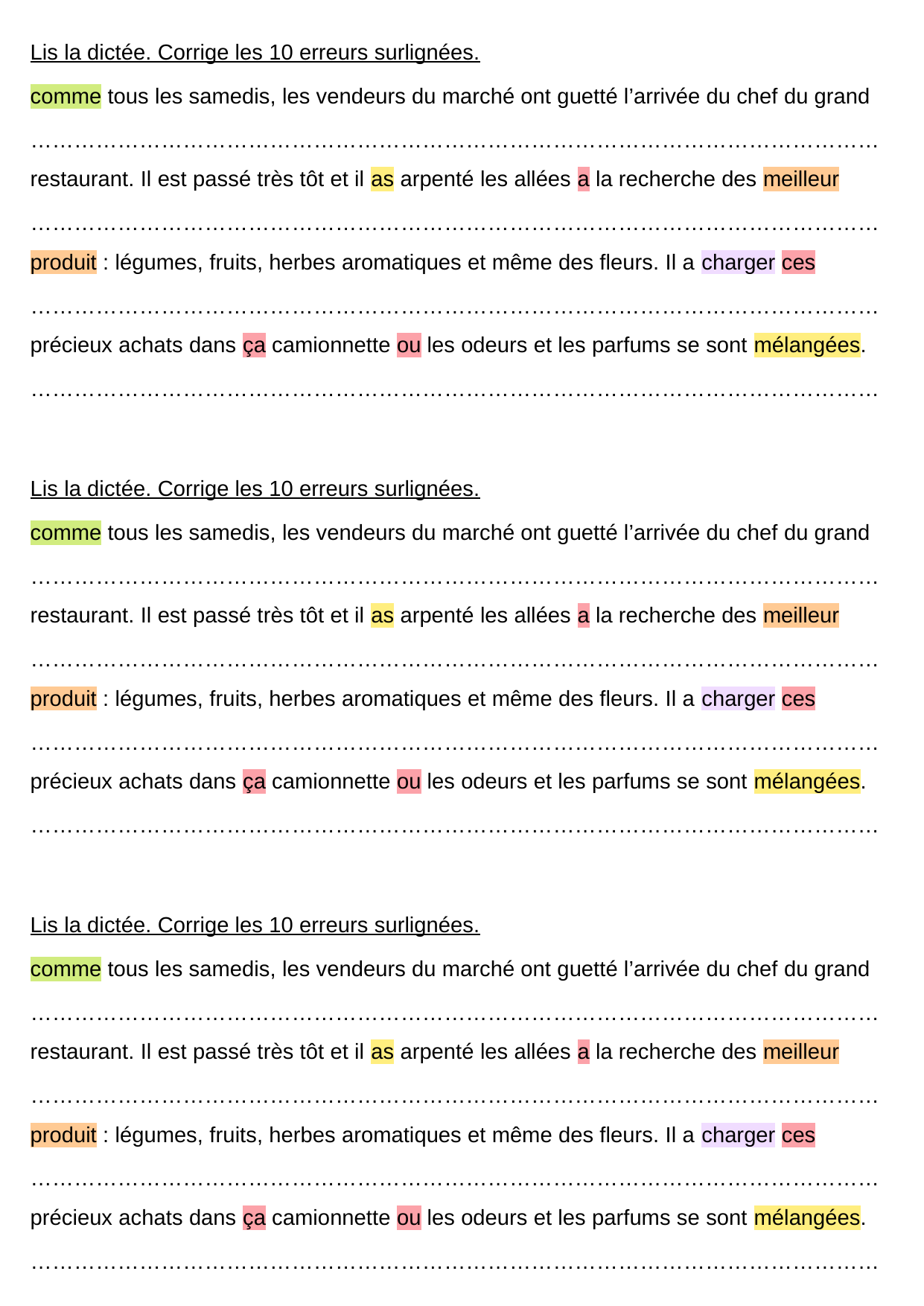

Lis la dictée. Corrige les 10 erreurs surlignées.
comme tous les samedis, les vendeurs du marché ont guetté l’arrivée du chef du grand
……………………………………………………………………………………………………… restaurant. Il est passé très tôt et il as arpenté les allées a la recherche des meilleur
……………………………………………………………………………………………………… produit : légumes, fruits, herbes aromatiques et même des fleurs. Il a charger ces
……………………………………………………………………………………………………… précieux achats dans ça camionnette ou les odeurs et les parfums se sont mélangées.
………………………………………………………………………………………………………
Lis la dictée. Corrige les 10 erreurs surlignées.
comme tous les samedis, les vendeurs du marché ont guetté l’arrivée du chef du grand
……………………………………………………………………………………………………… restaurant. Il est passé très tôt et il as arpenté les allées a la recherche des meilleur
……………………………………………………………………………………………………… produit : légumes, fruits, herbes aromatiques et même des fleurs. Il a charger ces
……………………………………………………………………………………………………… précieux achats dans ça camionnette ou les odeurs et les parfums se sont mélangées.
………………………………………………………………………………………………………
Lis la dictée. Corrige les 10 erreurs surlignées.
comme tous les samedis, les vendeurs du marché ont guetté l’arrivée du chef du grand
……………………………………………………………………………………………………… restaurant. Il est passé très tôt et il as arpenté les allées a la recherche des meilleur
……………………………………………………………………………………………………… produit : légumes, fruits, herbes aromatiques et même des fleurs. Il a charger ces
……………………………………………………………………………………………………… précieux achats dans ça camionnette ou les odeurs et les parfums se sont mélangées.
………………………………………………………………………………………………………